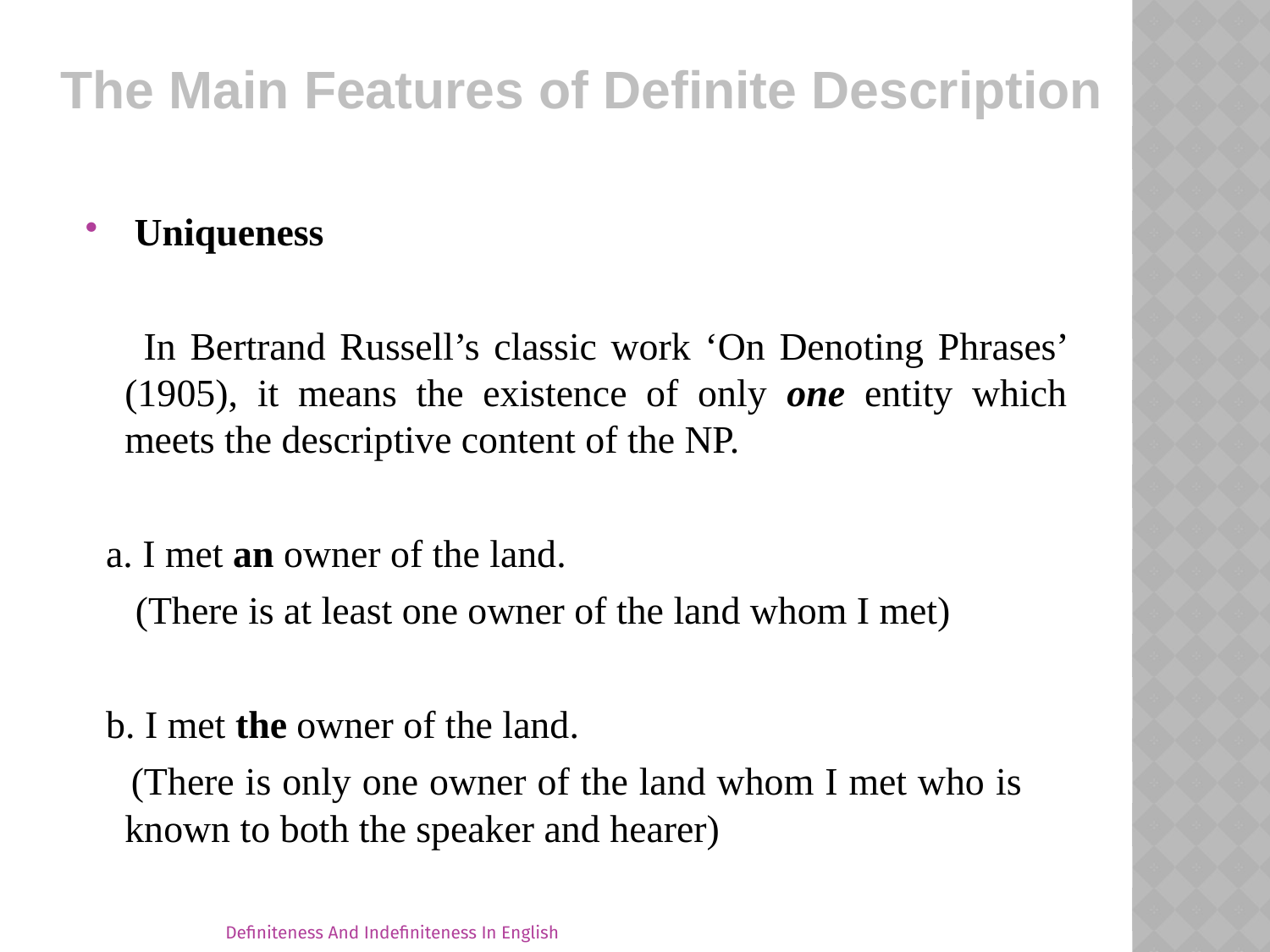

The Main Features of Definite Description

 Uniqueness

    In Bertrand Russell’s classic work ‘On Denoting Phrases’ (1905), it means the existence of only one entity which meets the descriptive content of the NP.

  a. I met an owner of the land.
     (There is at least one owner of the land whom I met)

  b. I met the owner of the land.
    (There is only one owner of the land whom I met who is     known to both the speaker and hearer)

Definiteness And Indefiniteness In English